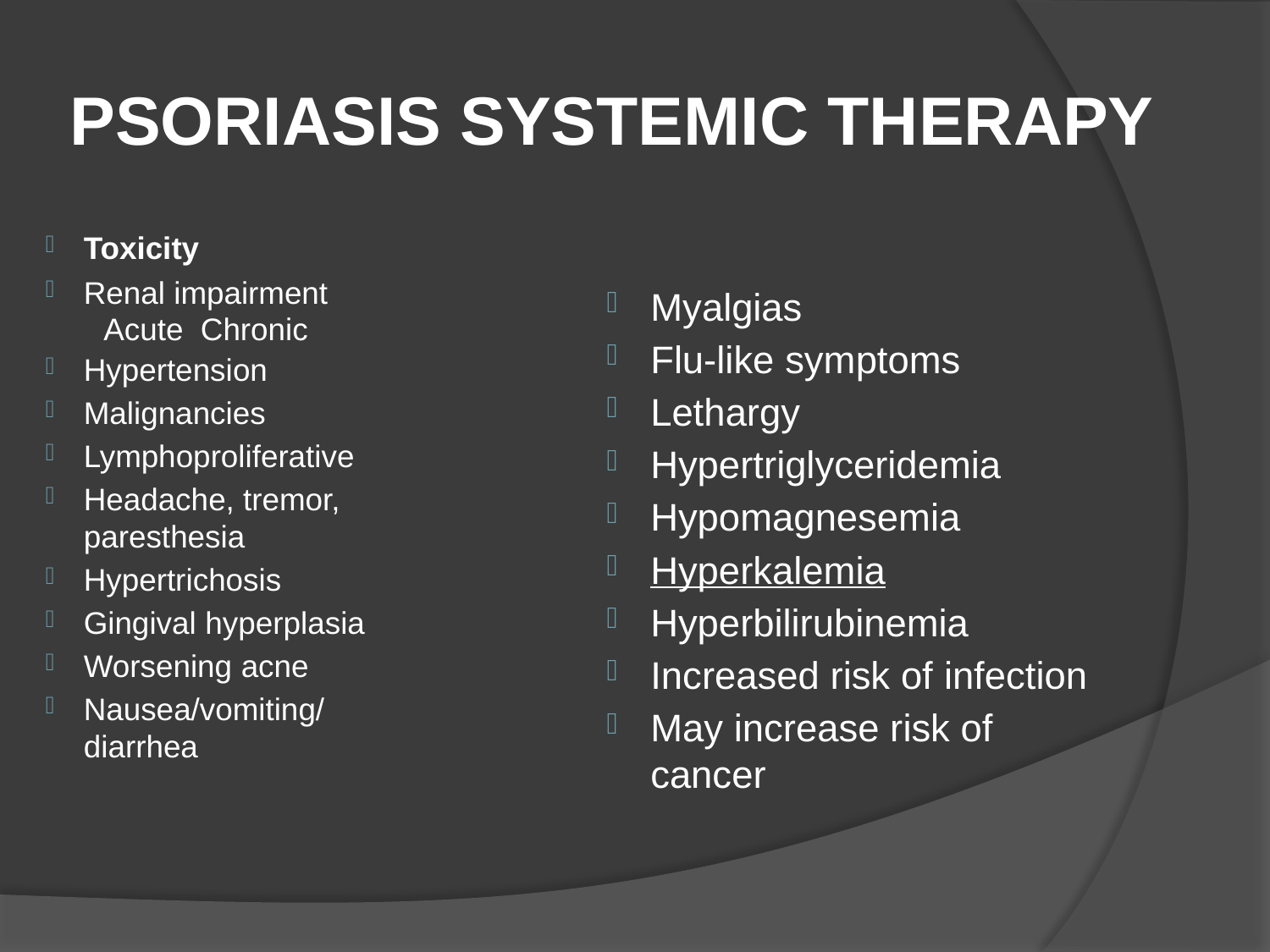

# PSORIASIS SYSTEMIC THERAPY
Toxicity
Renal impairment
Acute  Chronic
Hypertension
Malignancies
Lymphoproliferative
Headache, tremor, paresthesia
Hypertrichosis
Gingival hyperplasia
Worsening acne
Nausea/vomiting/diarrhea

Myalgias
Flu-like symptoms
Lethargy
Hypertriglyceridemia
Hypomagnesemia
Hyperkalemia
Hyperbilirubinemia
Increased risk of infection
May increase risk of cancer